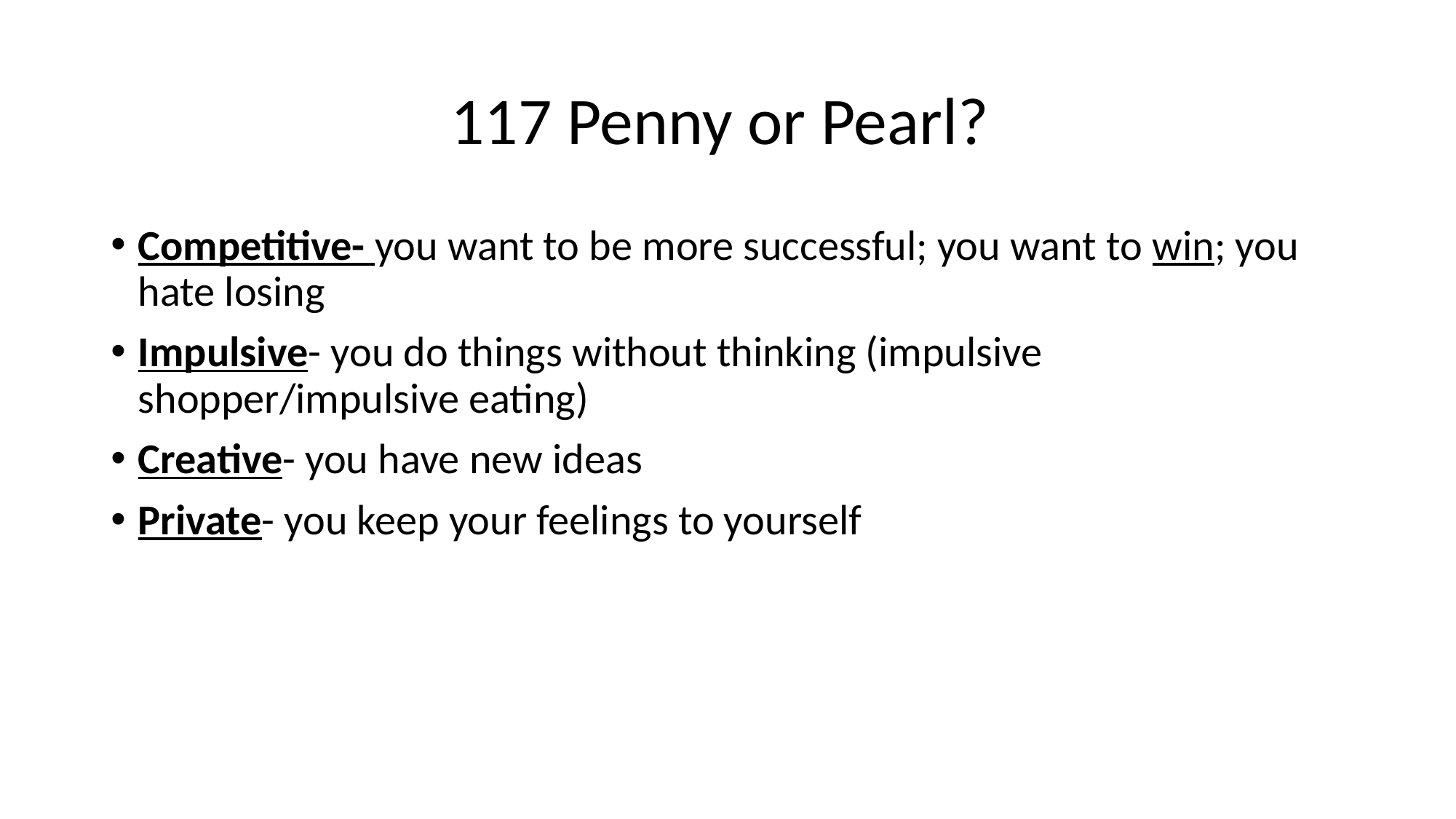

# 117 Penny or Pearl?
Competitive- you want to be more successful; you want to win; you hate losing
Impulsive- you do things without thinking (impulsive shopper/impulsive eating)
Creative- you have new ideas
Private- you keep your feelings to yourself